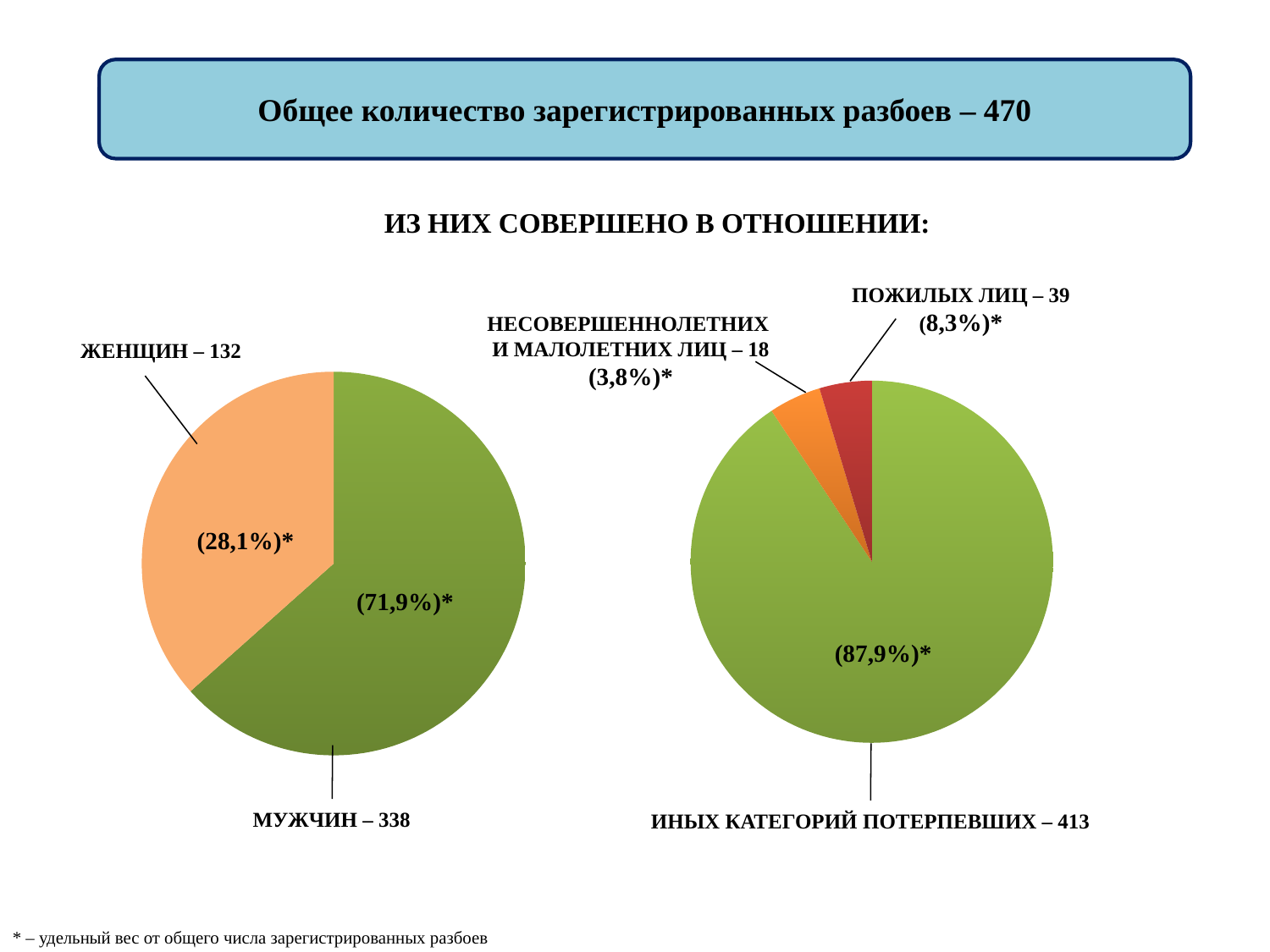

Общее количество зарегистрированных разбоев – 470
ИЗ НИХ СОВЕРШЕНО В ОТНОШЕНИИ:

### Chart

| Category |  |
|---|---|
| др | 661.0 |
| н. летн + мал | 34.0 |
| пожил  | 34.0 |
ПОЖИЛЫХ ЛИЦ – 39
(8,3%)*
НЕСОВЕРШЕННОЛЕТНИХ
И МАЛОЛЕТНИХ ЛИЦ – 18
(3,8%)*
ЖЕНЩИН – 132
(28,1%)*
(71,9%)*
(87,9%)*
МУЖЧИН – 338
ИНЫХ КАТЕГОРИЙ ПОТЕРПЕВШИХ – 413

### Chart

| Category |  |
|---|---|
| Мужчины  | 298.0 |
| Женщины  | 172.0 |
* – удельный вес от общего числа зарегистрированных разбоев